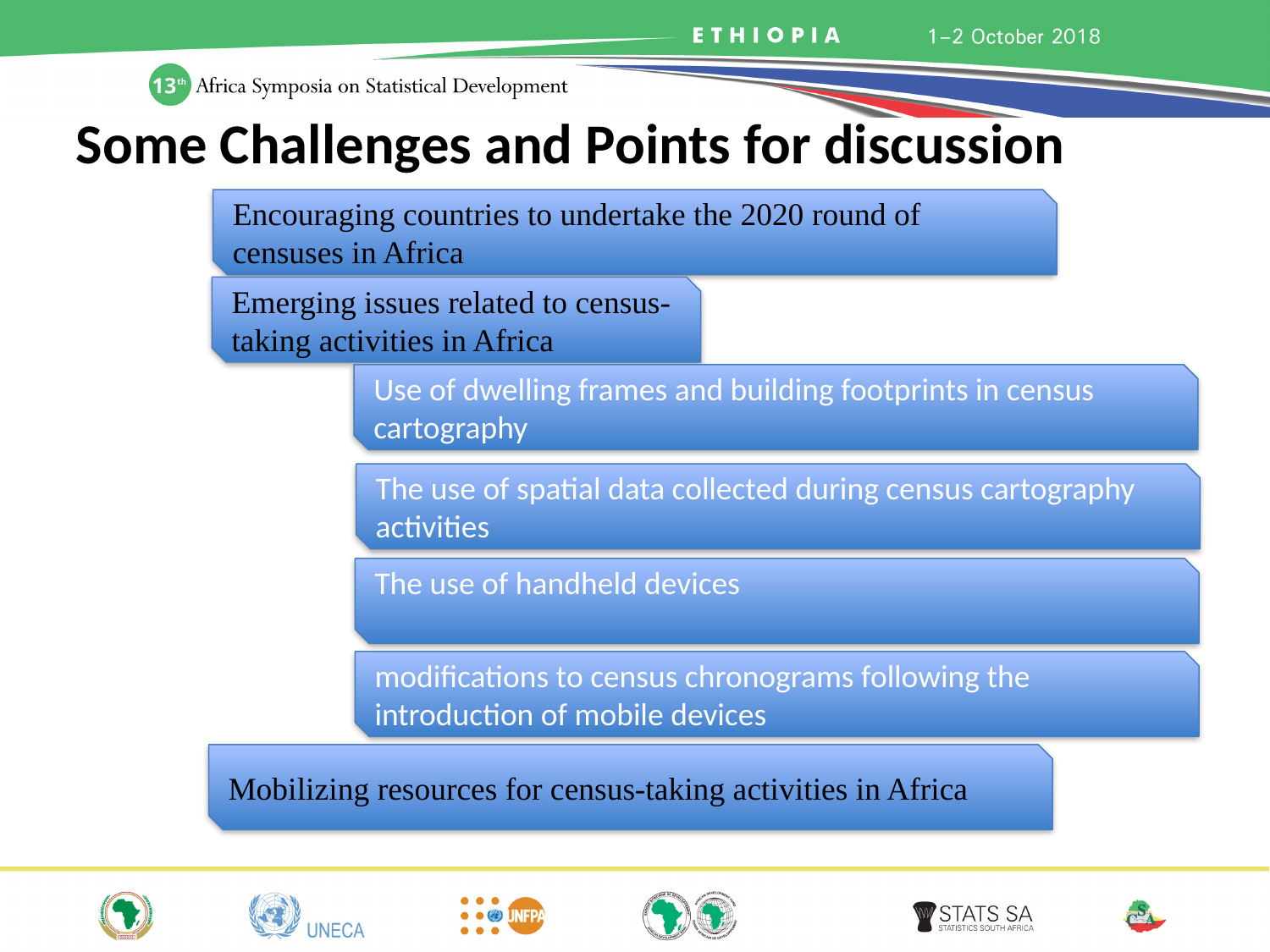

Some Challenges and Points for discussion
Encouraging countries to undertake the 2020 round of censuses in Africa
Emerging issues related to census-taking activities in Africa
Use of dwelling frames and building footprints in census cartography
The use of spatial data collected during census cartography activities
The use of handheld devices

modifications to census chronograms following the introduction of mobile devices
Mobilizing resources for census-taking activities in Africa